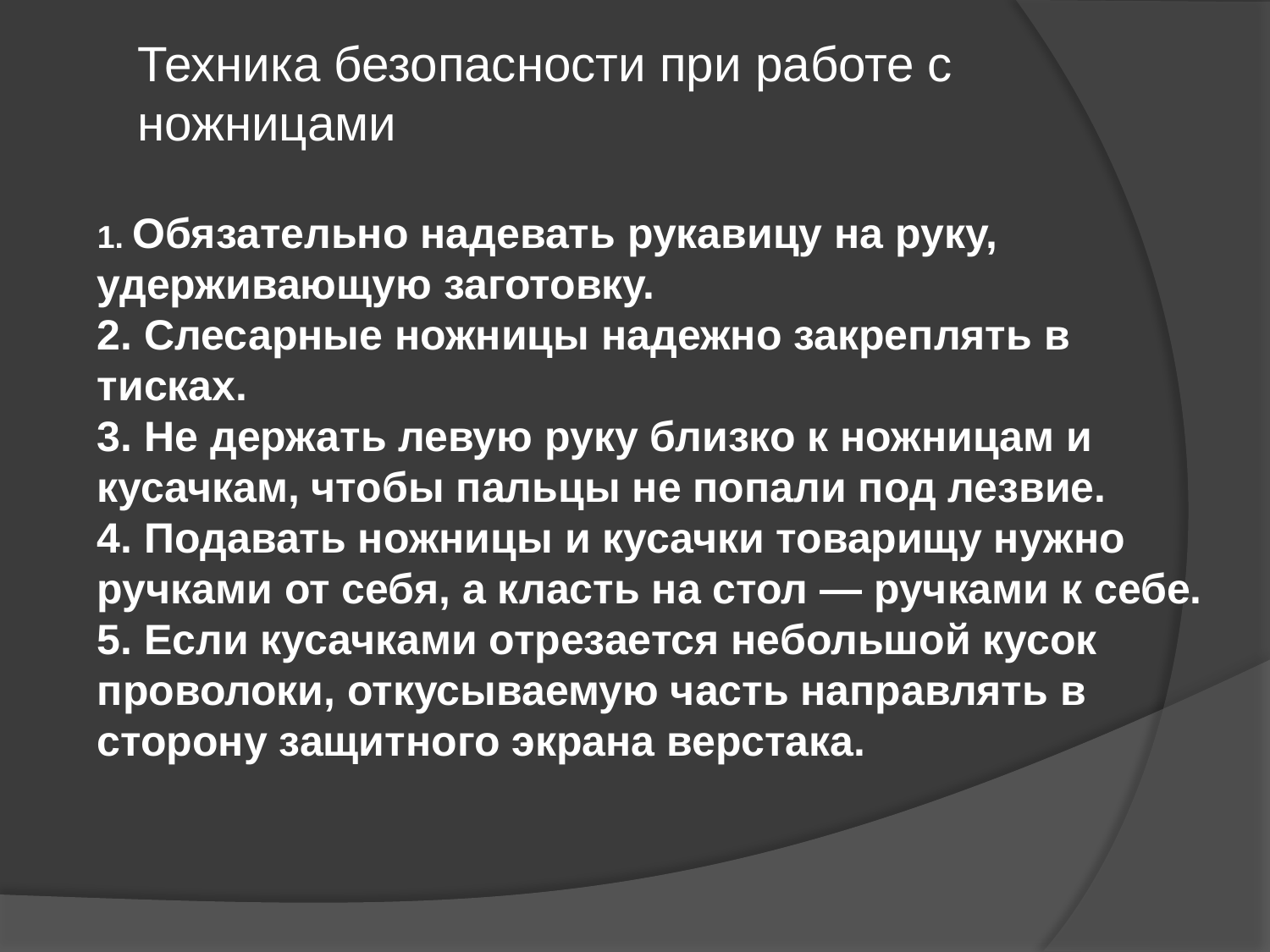

Техника безопасности при работе с ножницами
1. Обязательно надевать рукавицу на руку, удерживающую заготовку.
2. Слесарные ножницы надежно закреплять в тисках.
3. Не держать левую руку близко к ножницам и кусачкам, чтобы пальцы не попали под лезвие.
4. Подавать ножницы и кусачки товарищу нужно ручками от себя, а класть на стол — ручками к себе.
5. Если кусачками отрезается небольшой кусок проволоки, откусываемую часть направлять в сторону защитного экрана верстака.